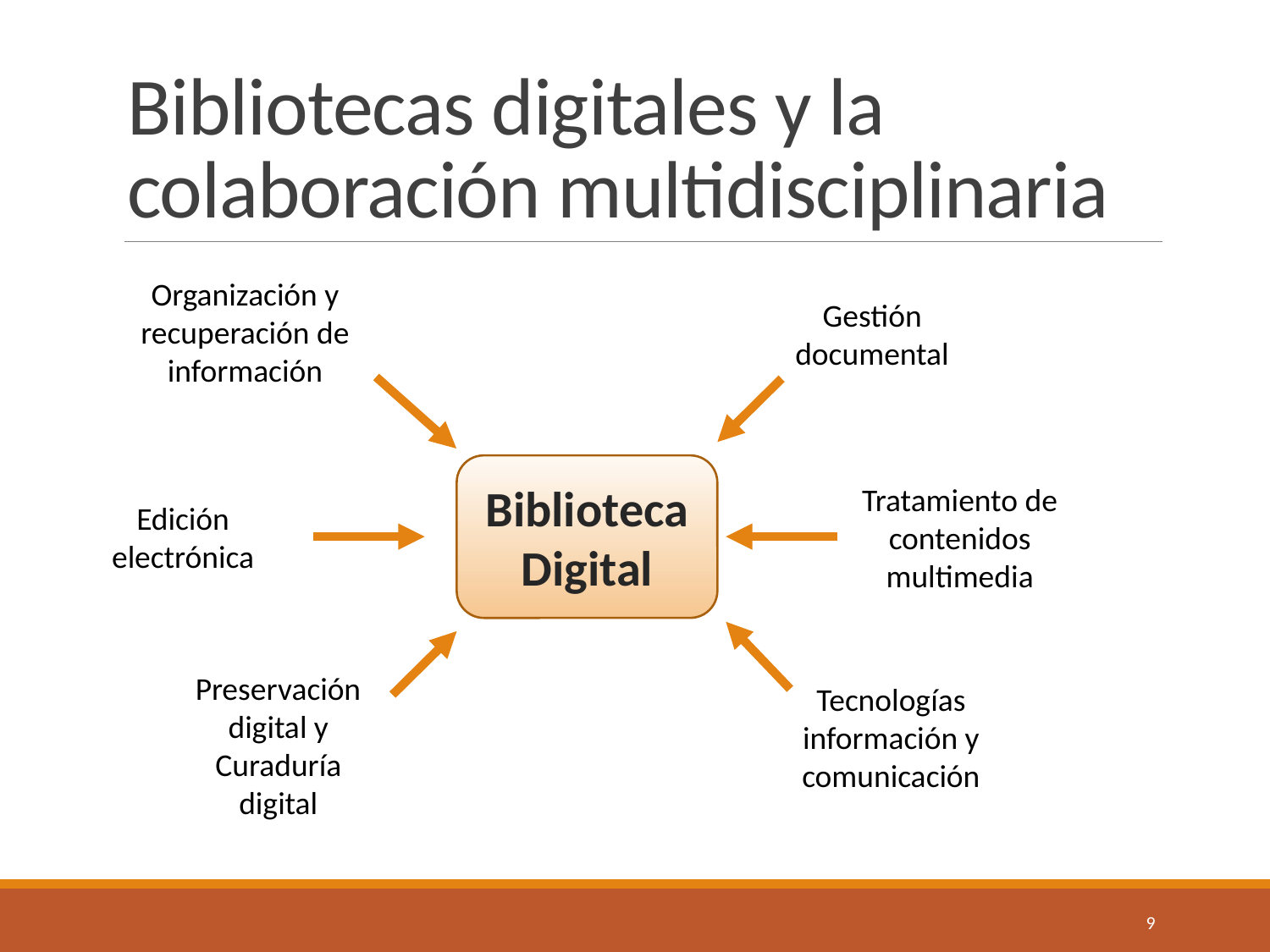

# Bibliotecas digitales y la colaboración multidisciplinaria
Organización y recuperación de información
Gestión documental
Biblioteca Digital
Tratamiento de contenidos multimedia
Edición electrónica
Preservación digital y Curaduría digital
Tecnologías información y comunicación
9